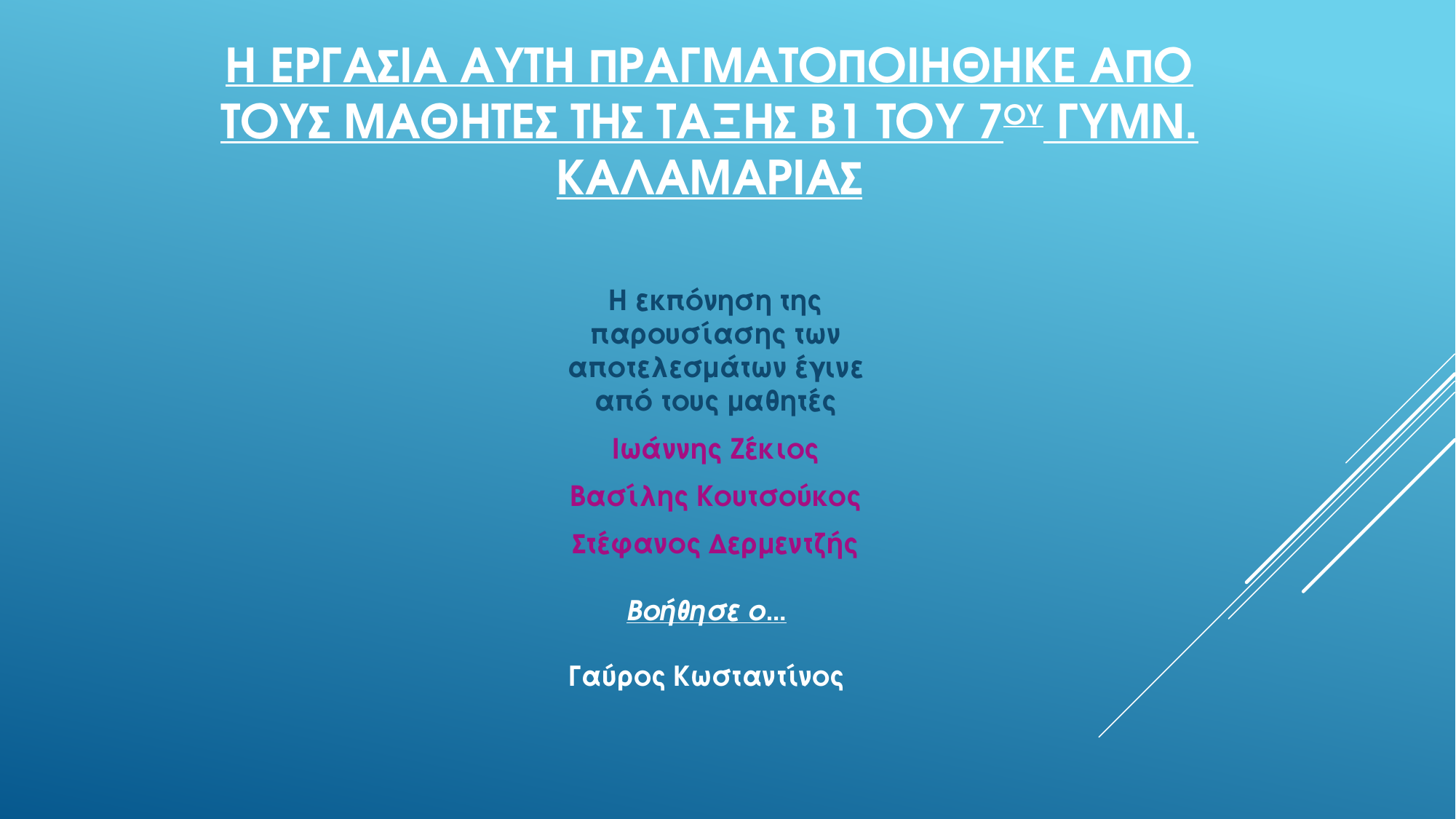

# Η ΕΡΓΑΣΙΑ ΑΥΤΗ πραγματοποιΗθηκε απο τουσ μαθητεσ τησ ταξησ β1 του 7ου ΓΥΜΝ. ΚΑΛΑΜΑΡΙΑΣ
Η εκπόνηση της παρουσίασης των αποτελεσμάτων έγινε από τους μαθητές
Ιωάννης Ζέκιος
Βασίλης Κουτσούκος
Στέφανος Δερμεντζής

Βοήθησε ο…

Γαύρος Κωσταντίνος